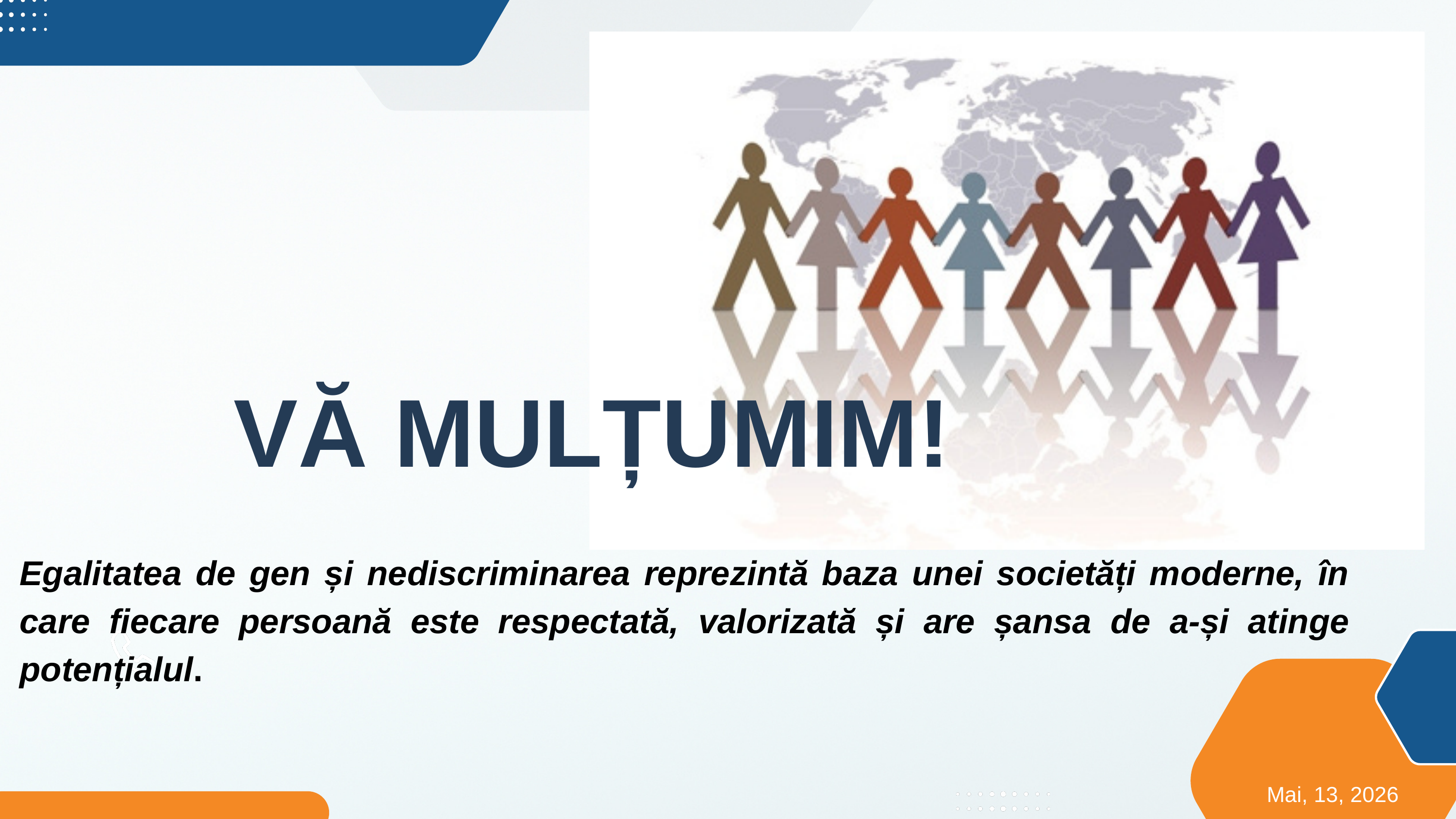

VĂ MULȚUMIM!
Egalitatea de gen și nediscriminarea reprezintă baza unei societăți moderne, în care fiecare persoană este respectată, valorizată și are șansa de a-și atinge potențialul.

Mai, 13, 2026